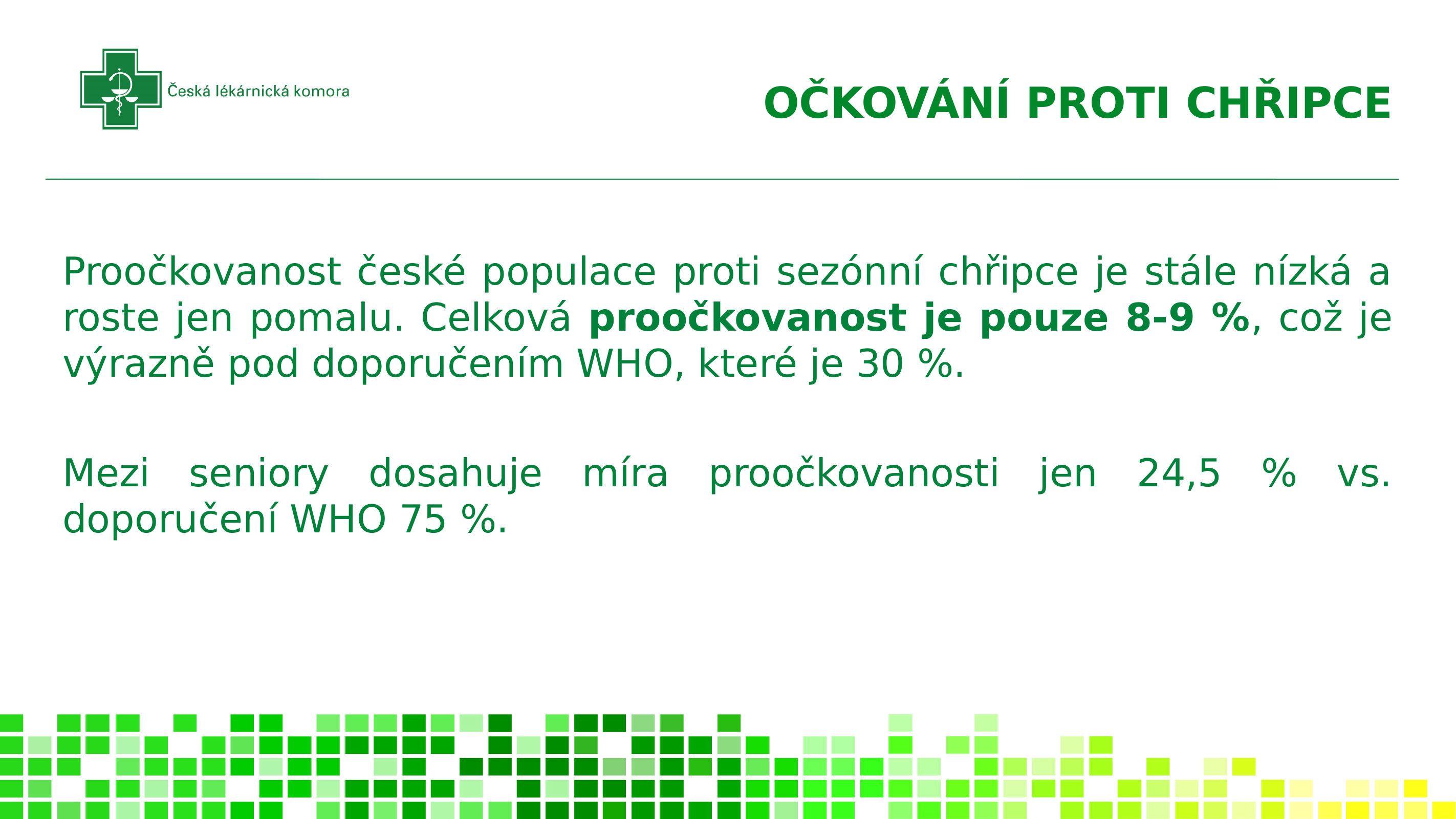

# OČKOVÁNÍ PROTI CHŘIPCE

Proočkovanost české populace proti sezónní chřipce je stále nízká a roste jen pomalu. Celková proočkovanost je pouze 8-9 %, což je výrazně pod doporučením WHO, které je 30 %.

Mezi seniory dosahuje míra proočkovanosti jen 24,5 % vs. doporučení WHO 75 %.